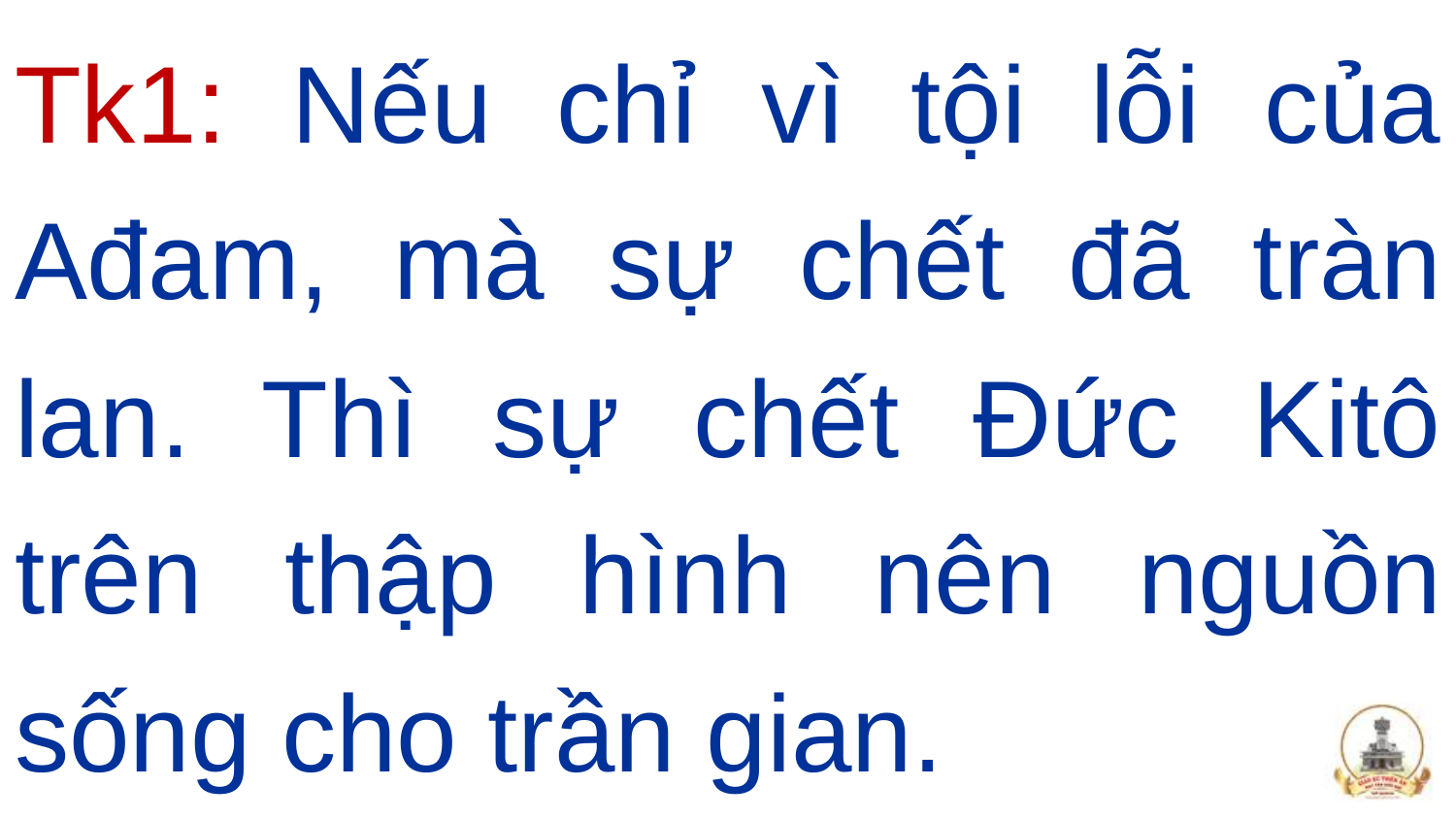

Tk1: Nếu chỉ vì tội lỗi của Ađam, mà sự chết đã tràn lan. Thì sự chết Đức Kitô trên thập hình nên nguồn sống cho trần gian.